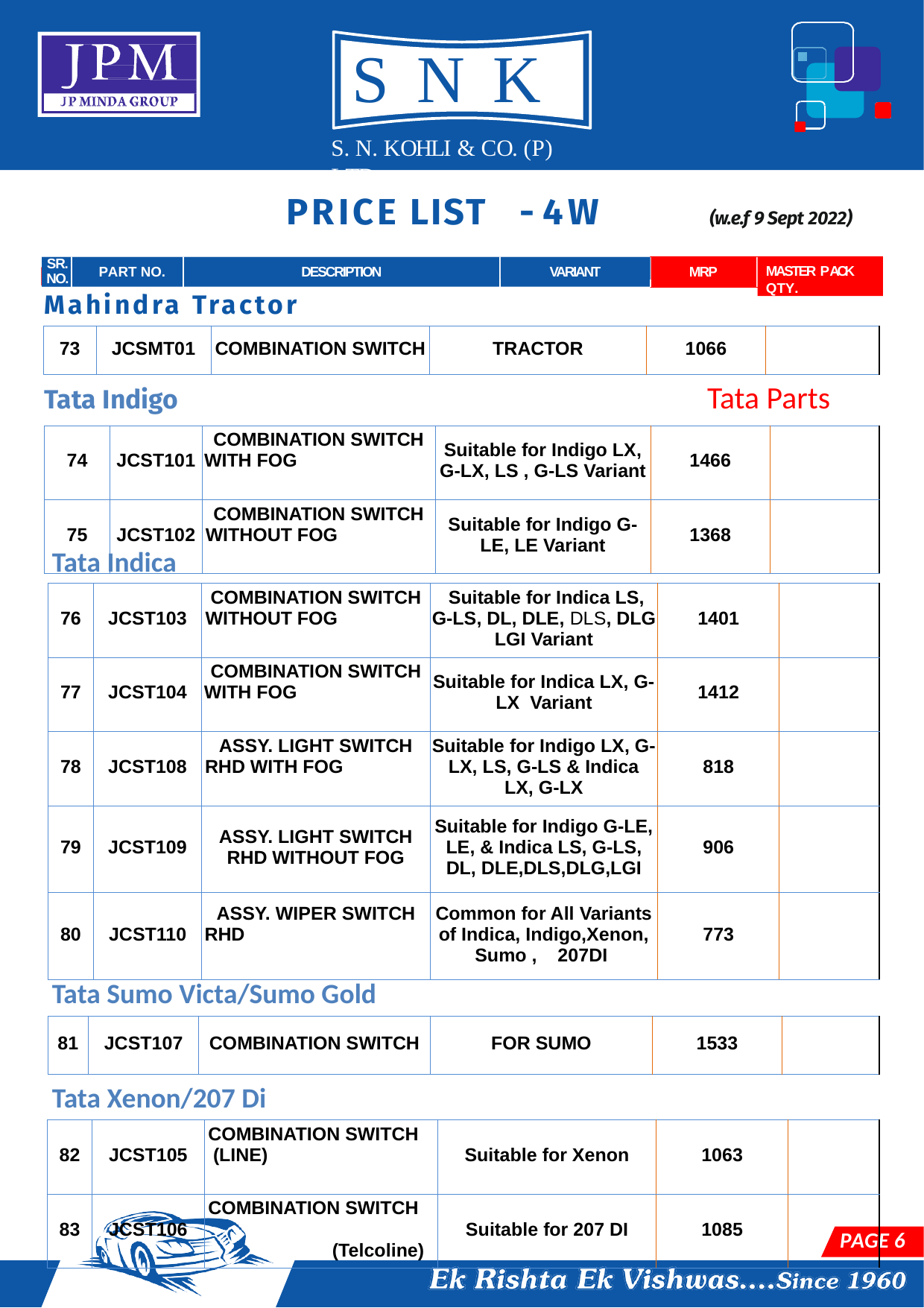

# SNK
S. N. KOHLI & CO. (P) LTD.
PRICE LIST	- 4W
(w.e.f 9 Sept 2022)

MRP
MASTER PACK QTY.
SR.
NO.
PART NO.

DESCRIPTION
VARIANT
LOCK SET & SWITCHES
Mahindra Tractor
| 73 | JCSMT01 | COMBINATION SWITCH | TRACTOR | 1066 |  |
| --- | --- | --- | --- | --- | --- |
Tata Parts
Tata Indigo
| 74 | JCST101 | COMBINATION SWITCH WITH FOG | Suitable for Indigo LX, G-LX, LS , G-LS Variant | 1466 |  |
| --- | --- | --- | --- | --- | --- |
| 75 | JCST102 | COMBINATION SWITCH WITHOUT FOG | Suitable for Indigo G-LE, LE Variant | 1368 |  |
Tata Indica
| 76 | JCST103 | COMBINATION SWITCH WITHOUT FOG | Suitable for Indica LS, G-LS, DL, DLE, DLS, DLG LGI Variant | 1401 |  |
| --- | --- | --- | --- | --- | --- |
| 77 | JCST104 | COMBINATION SWITCH WITH FOG | Suitable for Indica LX, G-LX Variant | 1412 |  |
| 78 | JCST108 | ASSY. LIGHT SWITCH RHD WITH FOG | Suitable for Indigo LX, G-LX, LS, G-LS & Indica LX, G-LX | 818 |  |
| 79 | JCST109 | ASSY. LIGHT SWITCH RHD WITHOUT FOG | Suitable for Indigo G-LE, LE, & Indica LS, G-LS, DL, DLE,DLS,DLG,LGI | 906 |  |
| 80 | JCST110 | ASSY. WIPER SWITCH RHD | Common for All Variants of Indica, Indigo,Xenon, Sumo , 207DI | 773 |  |
Tata Sumo Victa/Sumo Gold
| 81 | JCST107 | COMBINATION SWITCH | FOR SUMO | 1533 |  |
| --- | --- | --- | --- | --- | --- |
Tata Xenon/207 Di
| 82 | JCST105 | COMBINATION SWITCH (LINE) | Suitable for Xenon | 1063 |  |
| --- | --- | --- | --- | --- | --- |
| 83 | JCST106 | COMBINATION SWITCH (Telcoline) | Suitable for 207 DI | 1085 |  |
PAGE 6